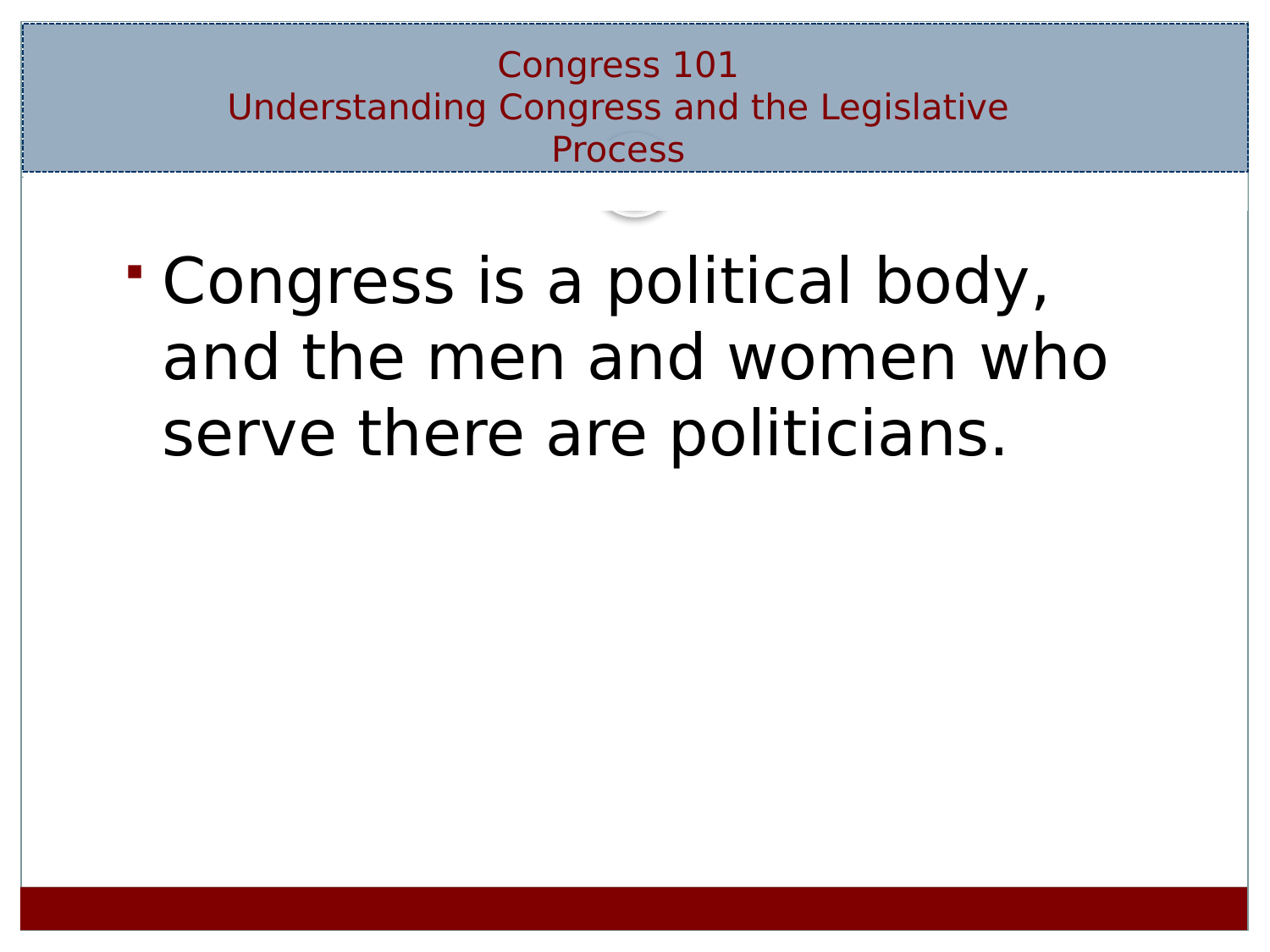

Congress 101
Understanding Congress and the Legislative Process

Congress is a political body, and the men and women who serve there are politicians.